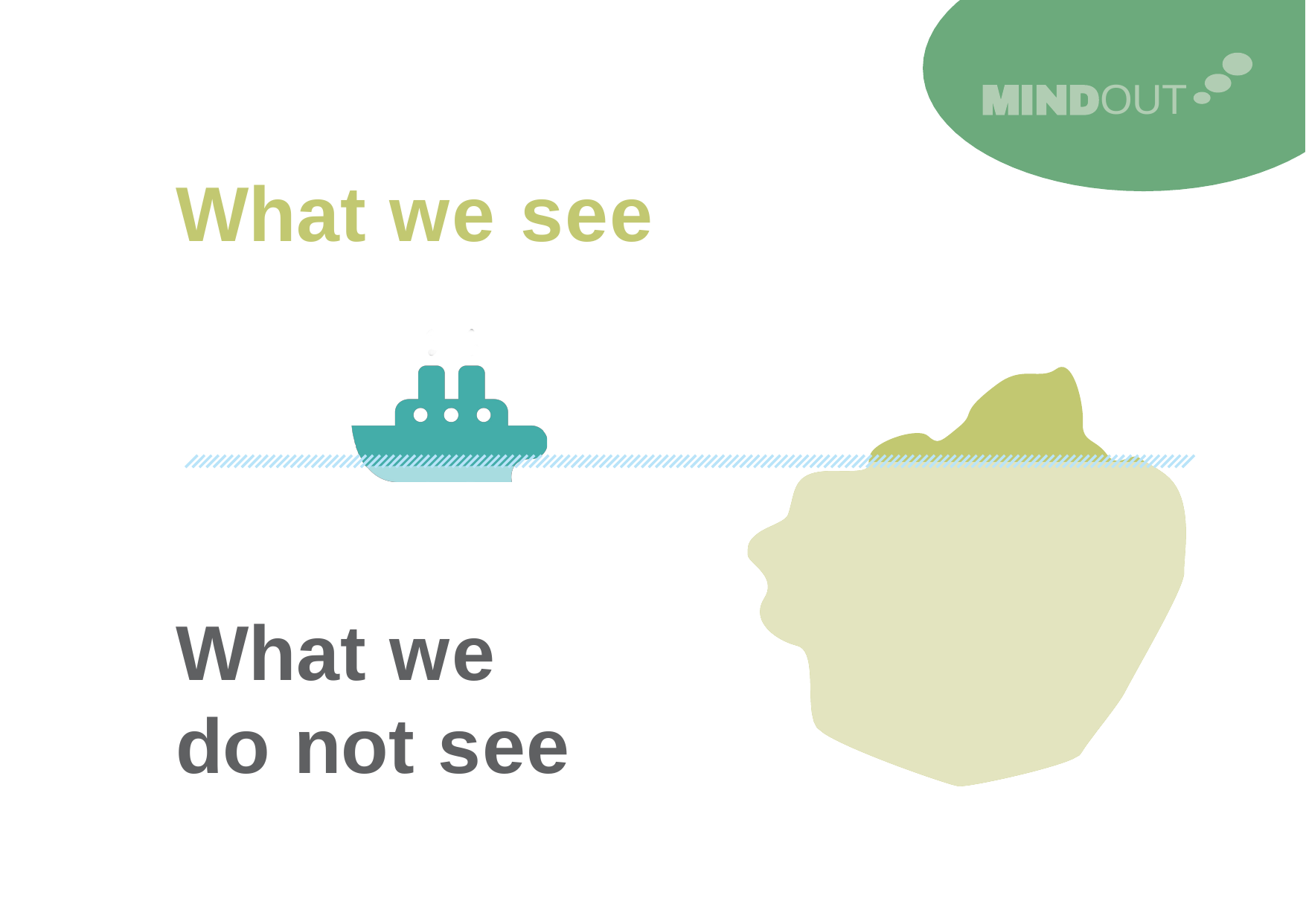

MINDOUT

What
we
see

What
we
do
not
see